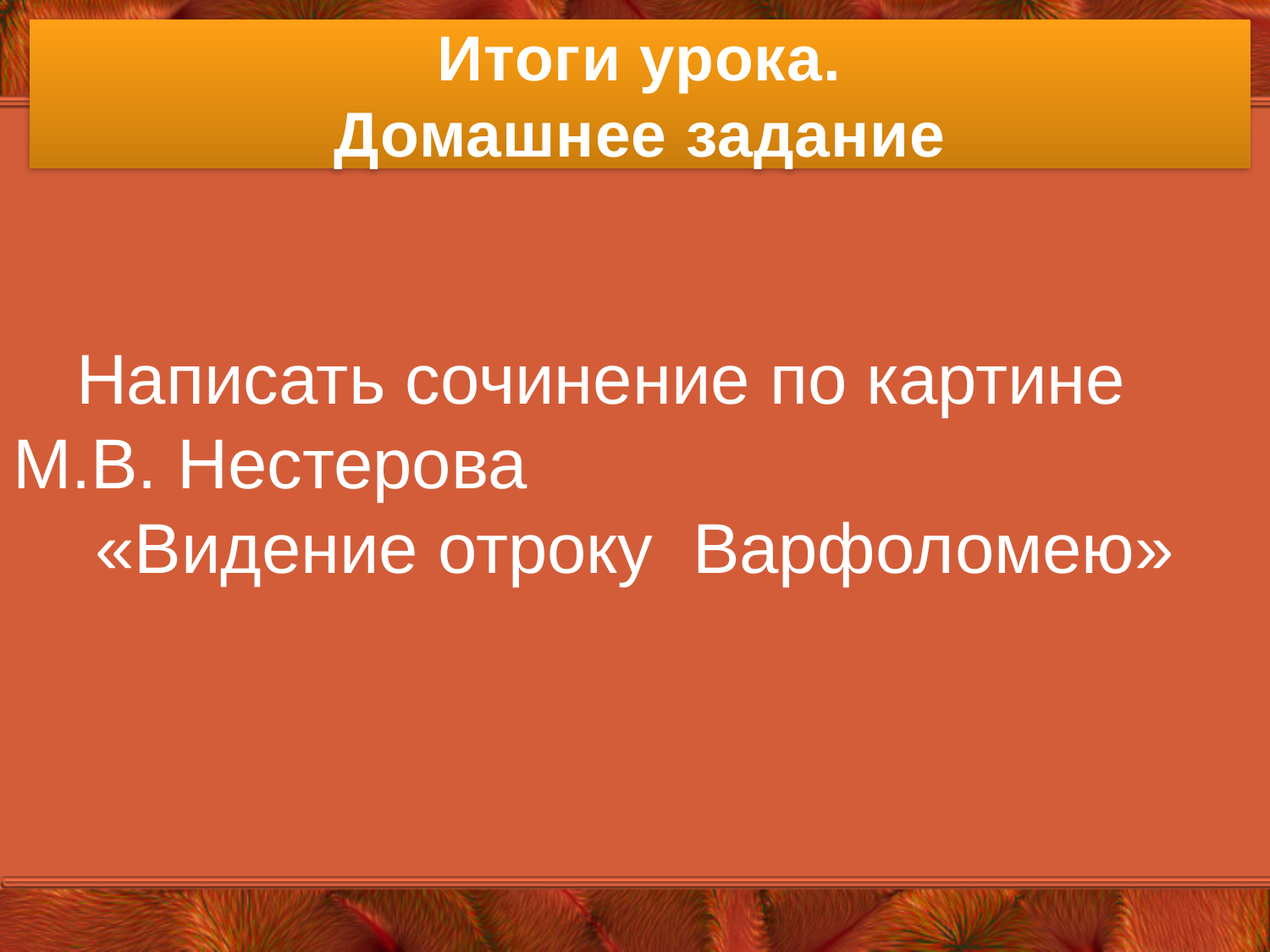

# Итоги урока. Домашнее задание
	Написать сочинение по картине
М.В. Нестерова
«Видение отроку  Варфоломею»